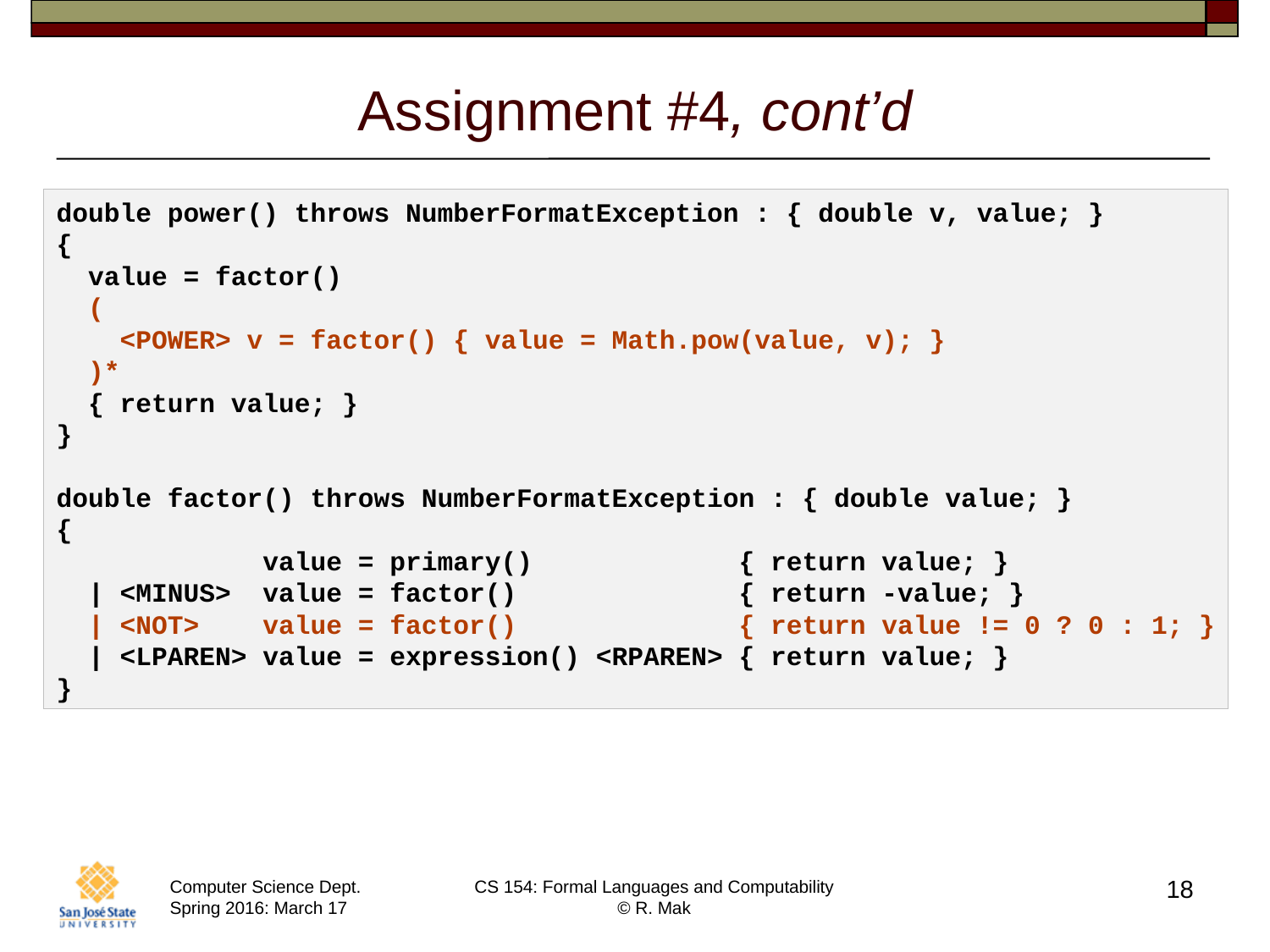

# Assignment #4, cont’d
double power() throws NumberFormatException : { double v, value; }
{
  value = factor()
  (
    <POWER> v = factor() { value = Math.pow(value, v); }
  )*
  { return value; }
}

double factor() throws NumberFormatException : { double value; }
{
             value = primary()             { return value; }
  | <MINUS>  value = factor()              { return -value; }
  | <NOT>    value = factor()              { return value != 0 ? 0 : 1; }
  | <LPAREN> value = expression() <RPAREN> { return value; }
}
18